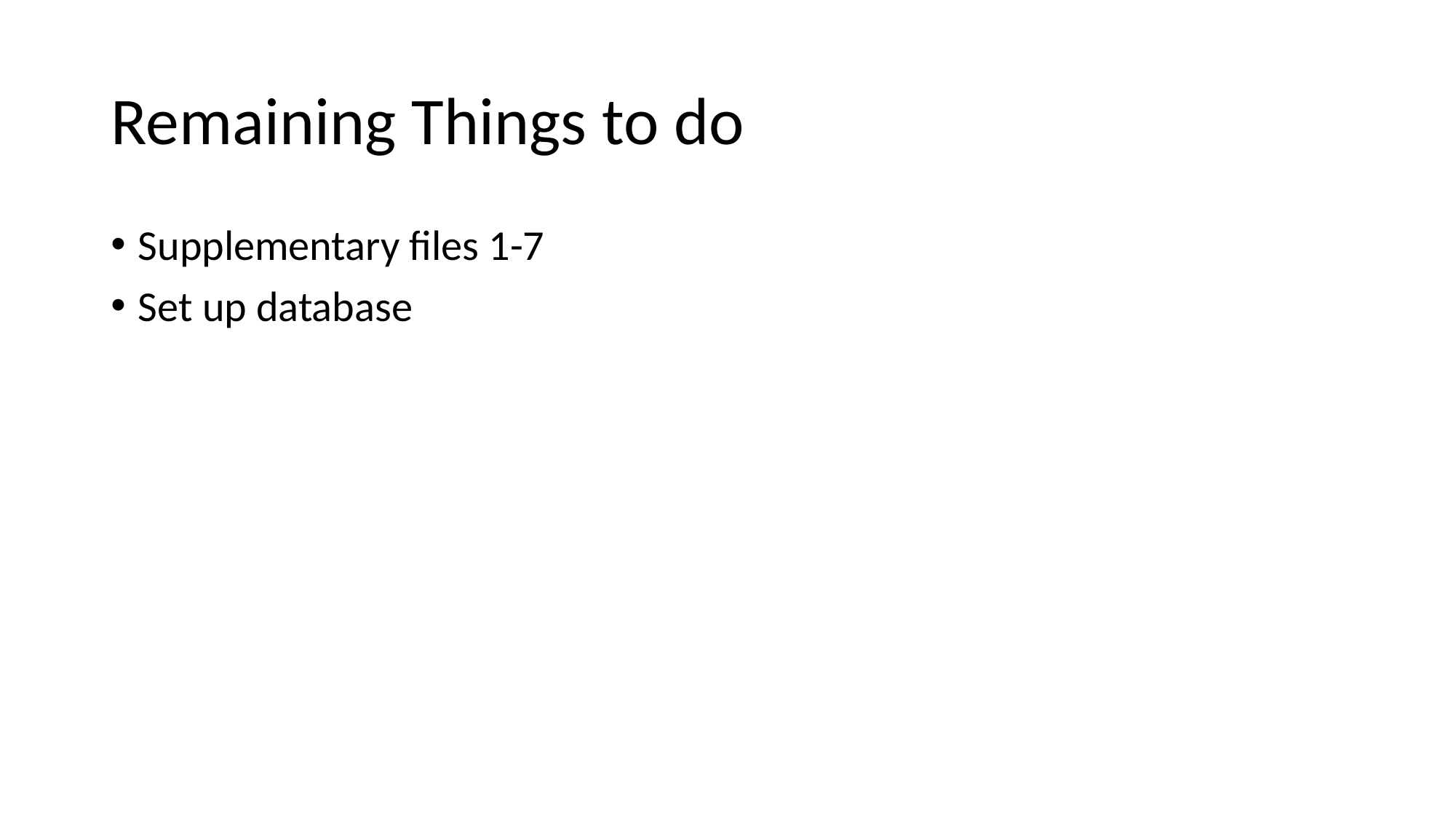

# Remaining Things to do
Supplementary files 1-7
Set up database